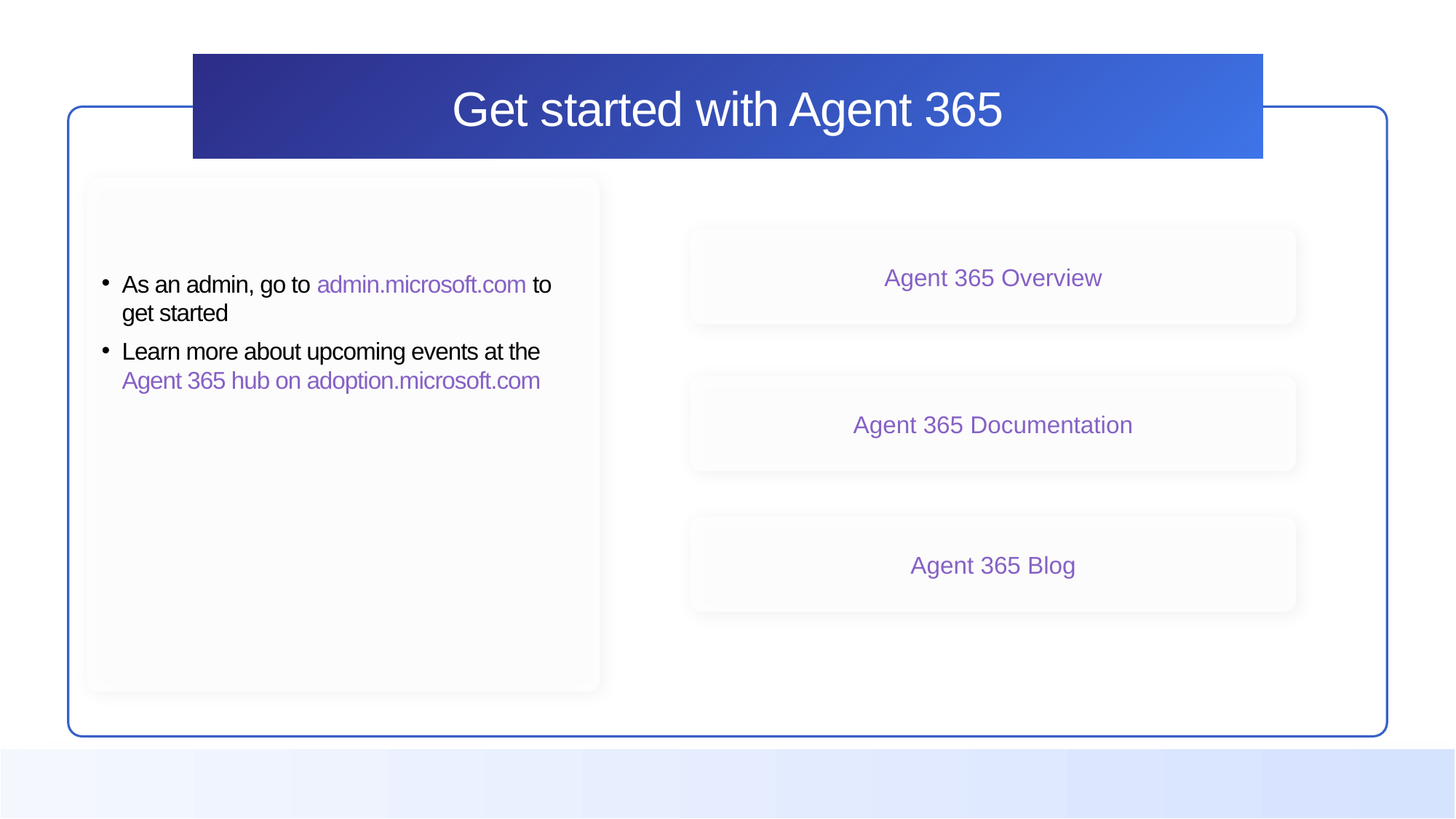

# Get started with Agent 365

As an admin, go to admin.microsoft.com to get started
Learn more about upcoming events at the Agent 365 hub on adoption.microsoft.com
Agent 365 Overview
Agent 365 Documentation
Agent 365 Blog